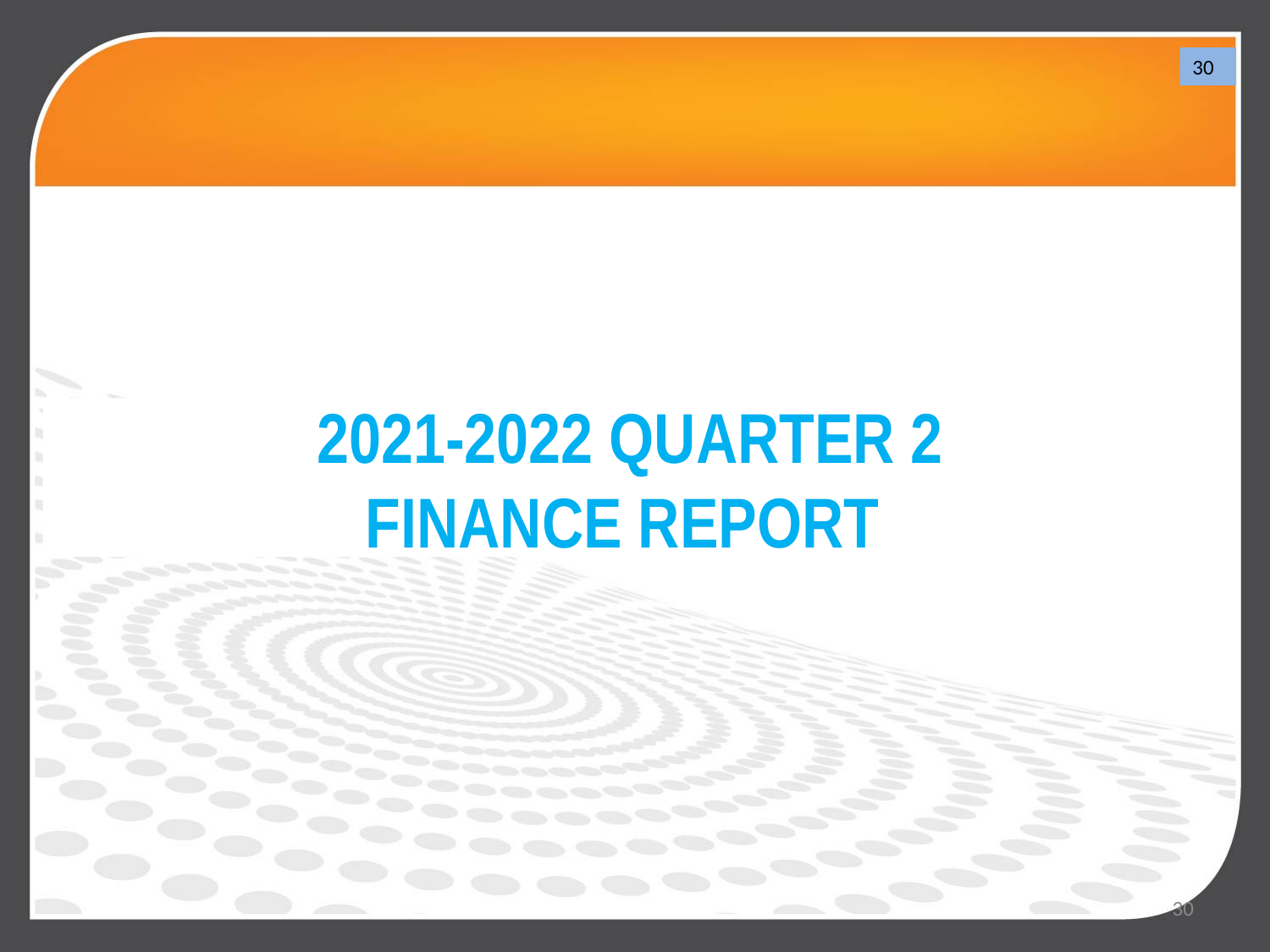

30

# 2021-2022 QUARTER 2 FINANCE REPORT
30